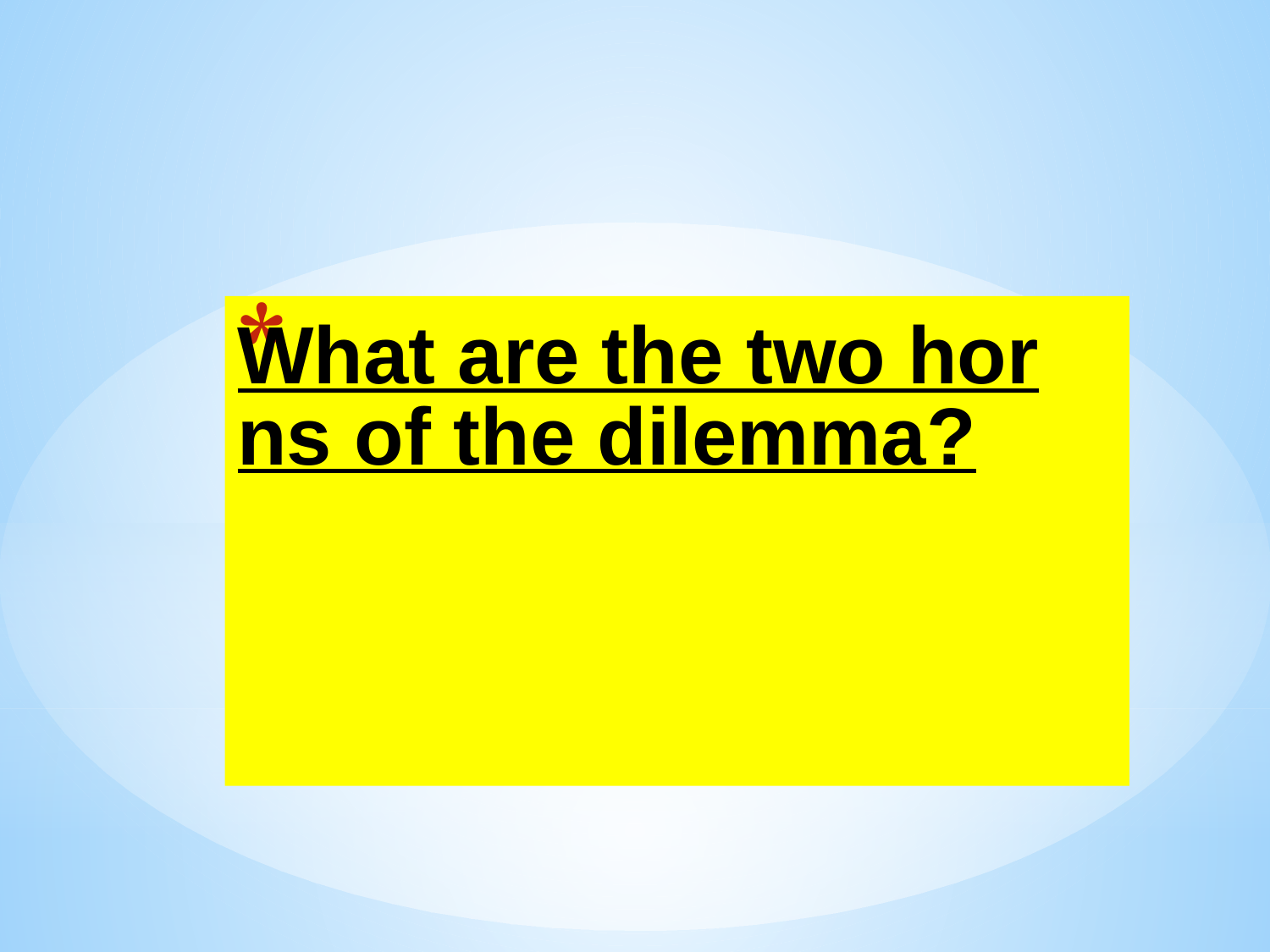

# What are the two horns of the dilemma?